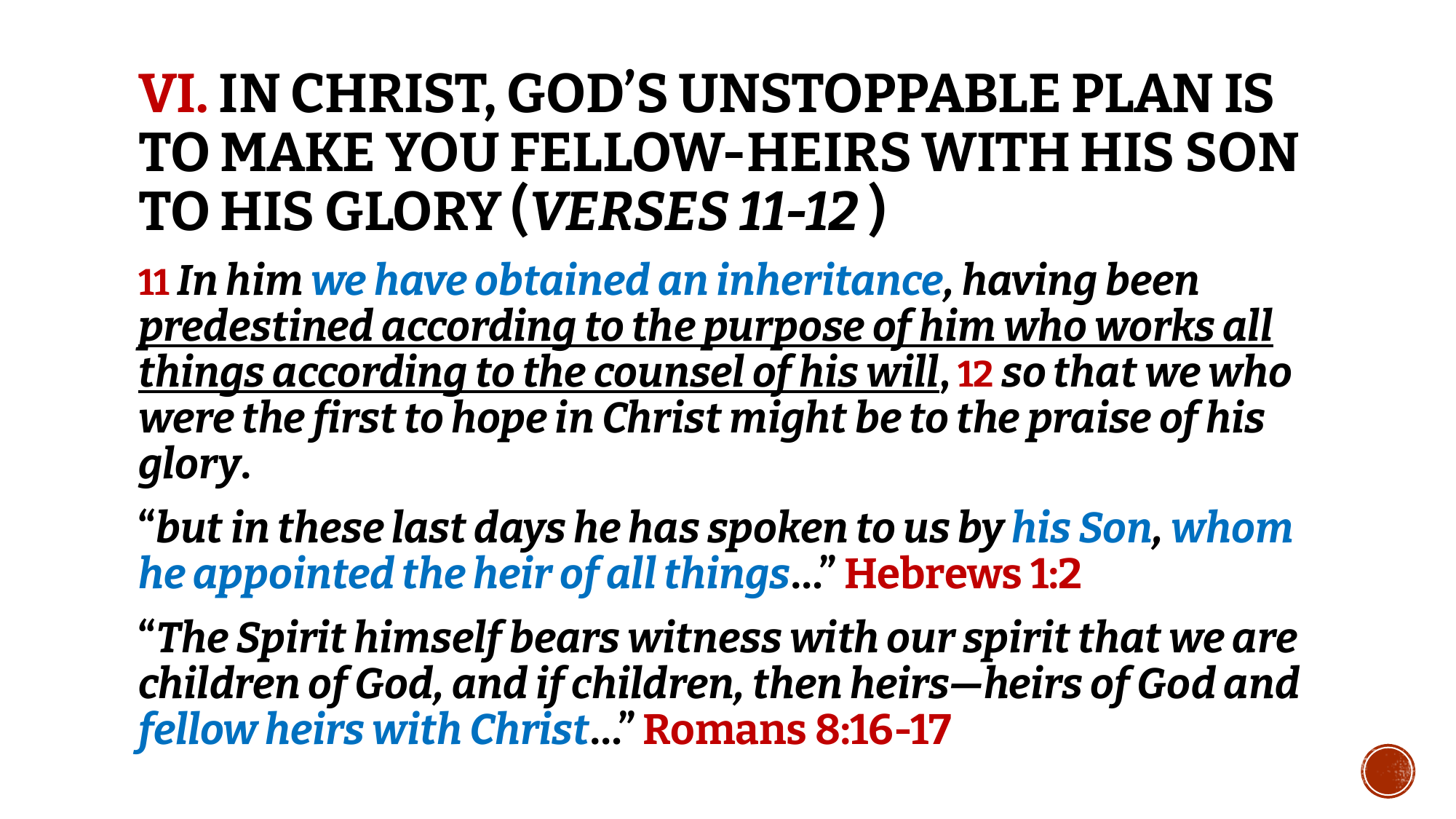

# VI. In Christ, God’s unstoppable plan is to make you fellow-heirs with His Son to His glory (verses 11-12 )
11 In him we have obtained an inheritance, having been predestined according to the purpose of him who works all things according to the counsel of his will, 12 so that we who were the first to hope in Christ might be to the praise of his glory.
“but in these last days he has spoken to us by his Son, whom he appointed the heir of all things…” Hebrews 1:2
“The Spirit himself bears witness with our spirit that we are children of God, and if children, then heirs—heirs of God and fellow heirs with Christ…” Romans 8:16-17